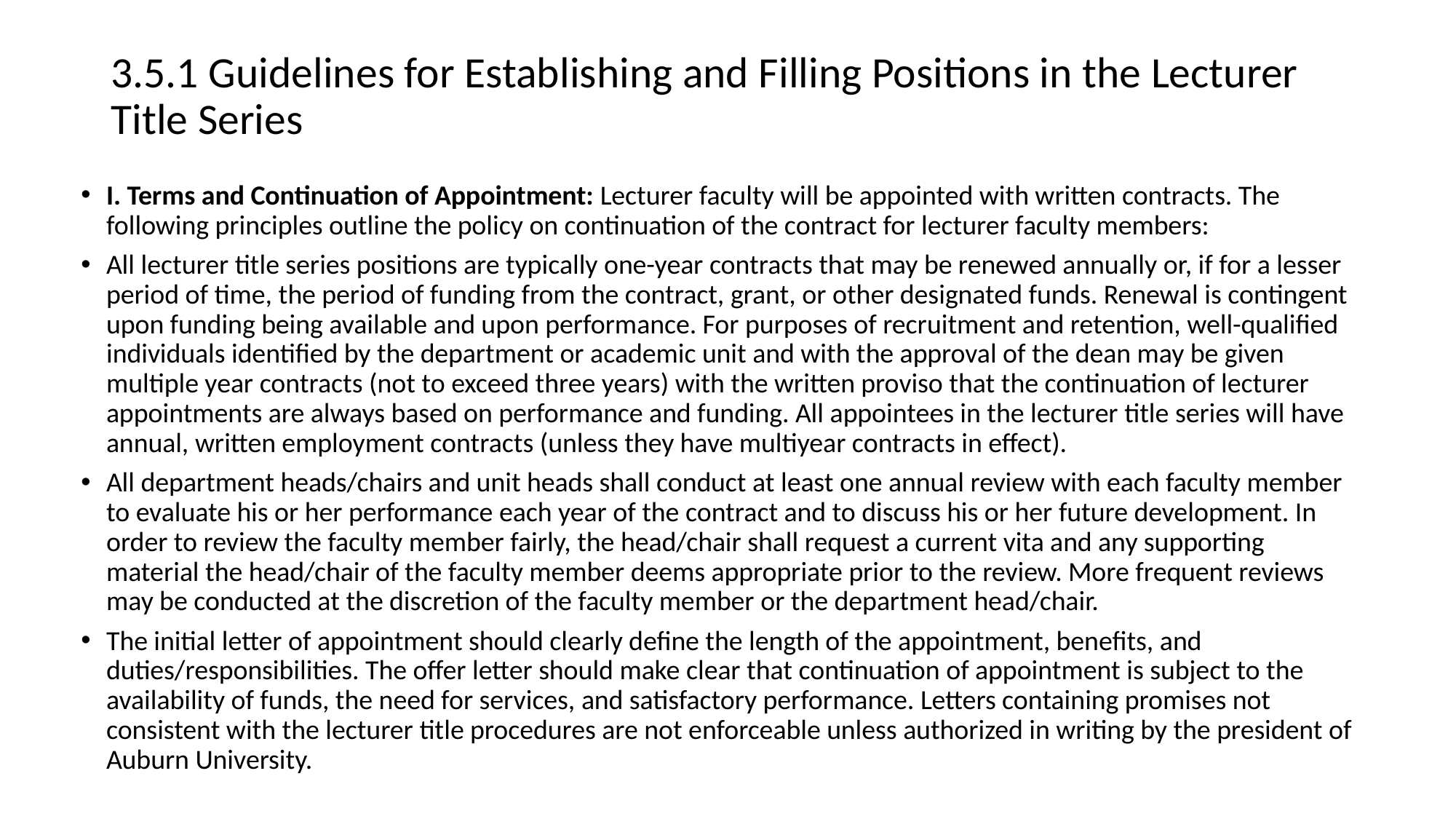

# 3.5.1 Guidelines for Establishing and Filling Positions in the Lecturer Title Series
I. Terms and Continuation of Appointment: Lecturer faculty will be appointed with written contracts. The following principles outline the policy on continuation of the contract for lecturer faculty members:
All lecturer title series positions are typically one-year contracts that may be renewed annually or, if for a lesser period of time, the period of funding from the contract, grant, or other designated funds. Renewal is contingent upon funding being available and upon performance. For purposes of recruitment and retention, well-qualified individuals identified by the department or academic unit and with the approval of the dean may be given multiple year contracts (not to exceed three years) with the written proviso that the continuation of lecturer appointments are always based on performance and funding. All appointees in the lecturer title series will have annual, written employment contracts (unless they have multiyear contracts in effect).
All department heads/chairs and unit heads shall conduct at least one annual review with each faculty member to evaluate his or her performance each year of the contract and to discuss his or her future development. In order to review the faculty member fairly, the head/chair shall request a current vita and any supporting material the head/chair of the faculty member deems appropriate prior to the review. More frequent reviews may be conducted at the discretion of the faculty member or the department head/chair.
The initial letter of appointment should clearly define the length of the appointment, benefits, and duties/responsibilities. The offer letter should make clear that continuation of appointment is subject to the availability of funds, the need for services, and satisfactory performance. Letters containing promises not consistent with the lecturer title procedures are not enforceable unless authorized in writing by the president of Auburn University.